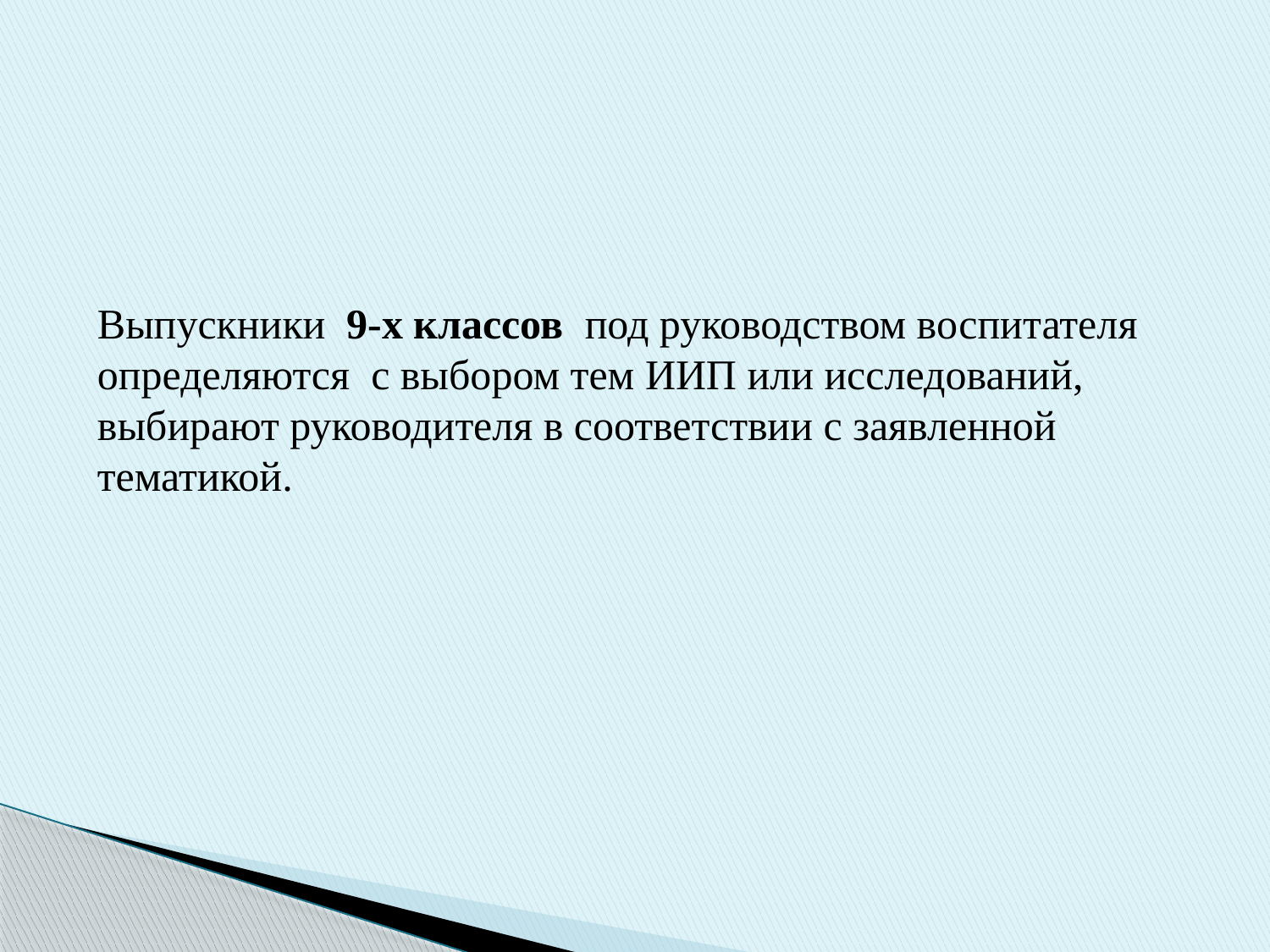

Выпускники  9-х классов  под руководством воспитателя  определяются  с выбором тем ИИП или исследований, выбирают руководителя в соответствии с заявленной тематикой.